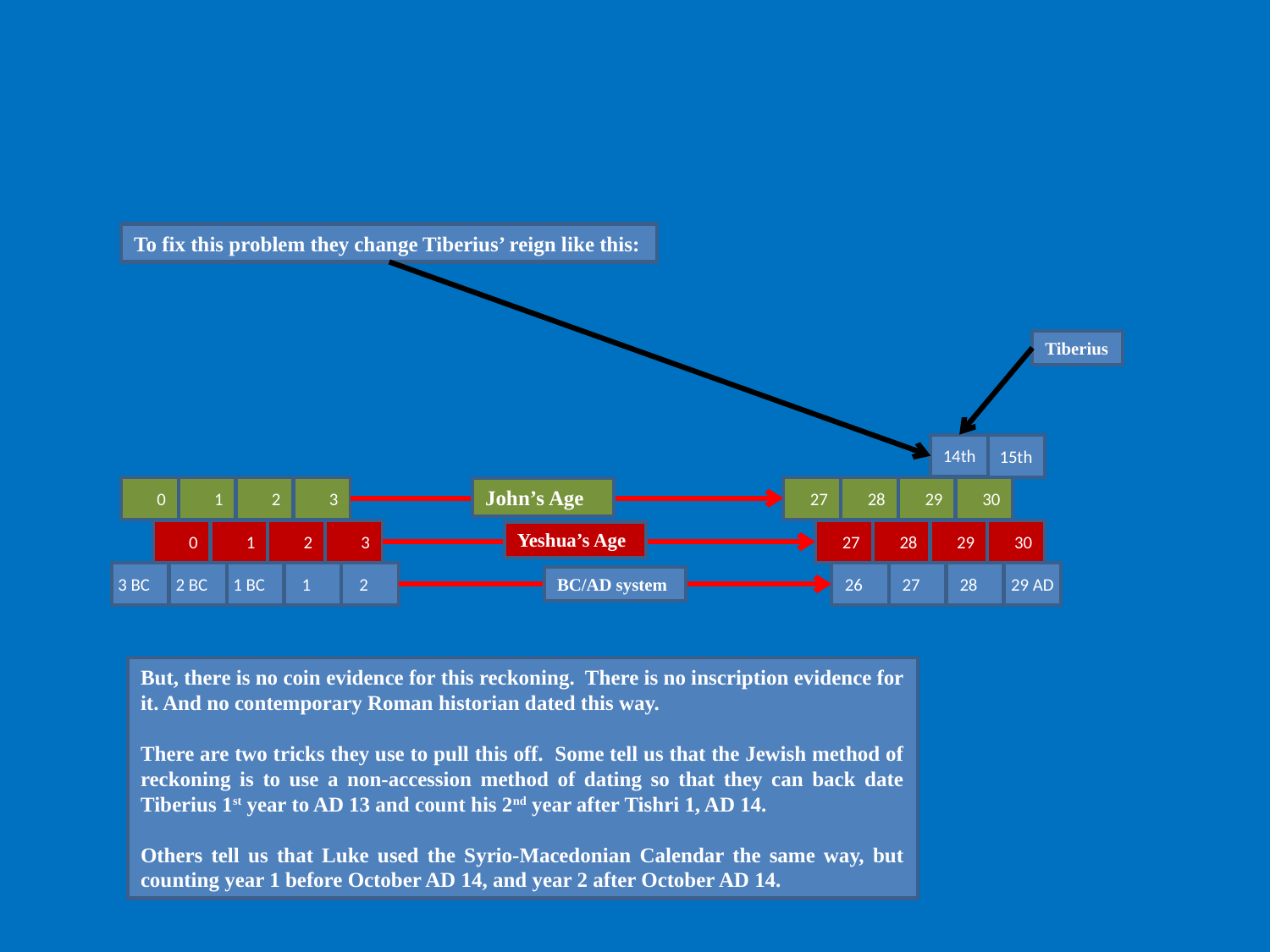

To fix this problem they change Tiberius’ reign like this:
Tiberius
14th
15th
0
1
2
3
27
28
29
30
John’s Age
0
1
2
3
27
28
29
30
Yeshua’s Age
3 BC
2 BC
1 BC
1
2
26
27
28
29 AD
BC/AD system
But, there is no coin evidence for this reckoning.  There is no inscription evidence for it. And no contemporary Roman historian dated this way.

There are two tricks they use to pull this off.  Some tell us that the Jewish method of reckoning is to use a non-accession method of dating so that they can back date Tiberius 1st year to AD 13 and count his 2nd year after Tishri 1, AD 14.

Others tell us that Luke used the Syrio-Macedonian Calendar the same way, but counting year 1 before October AD 14, and year 2 after October AD 14.